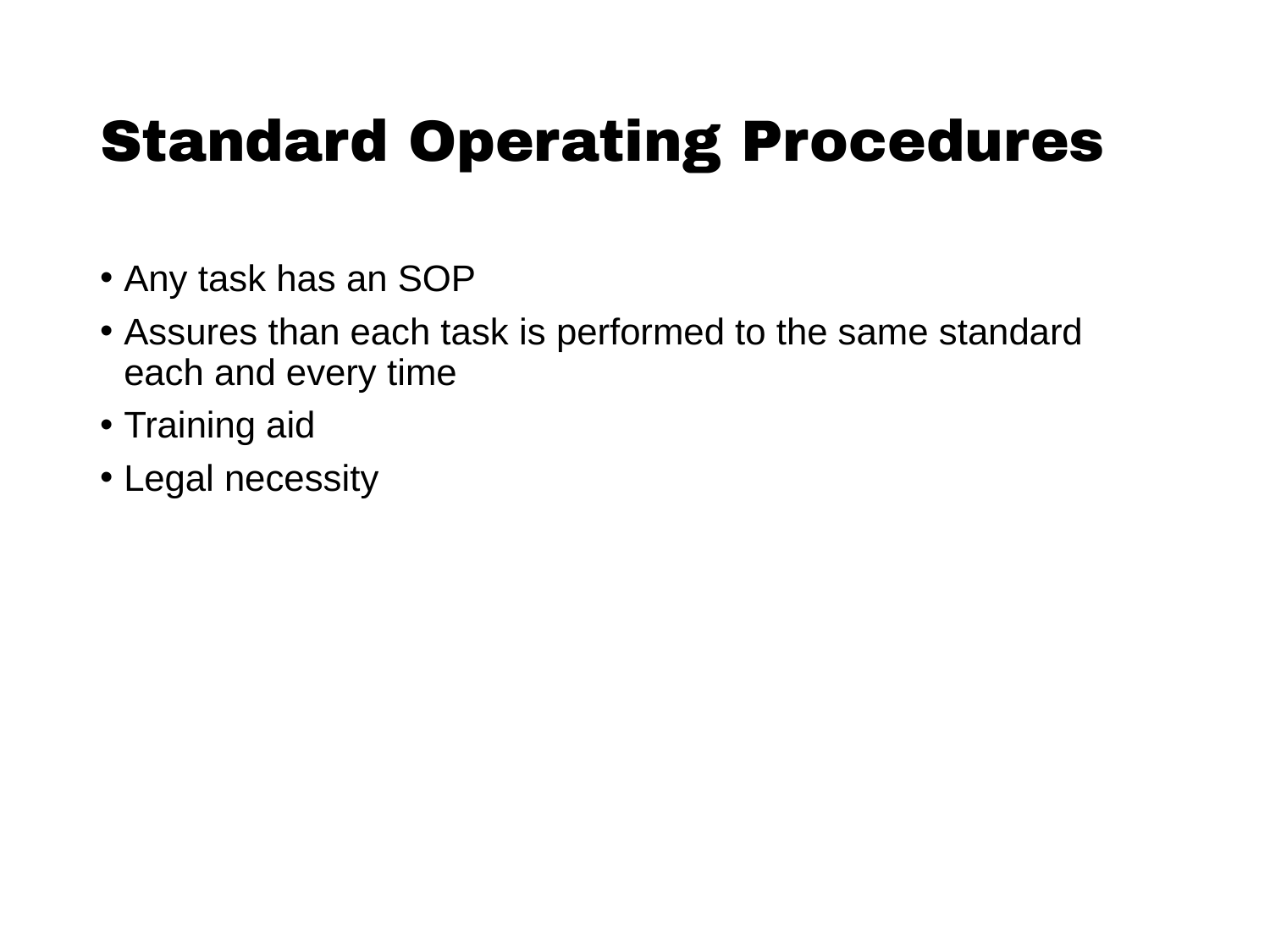

# Standard Operating Procedures
Any task has an SOP
Assures than each task is performed to the same standard each and every time
Training aid
Legal necessity